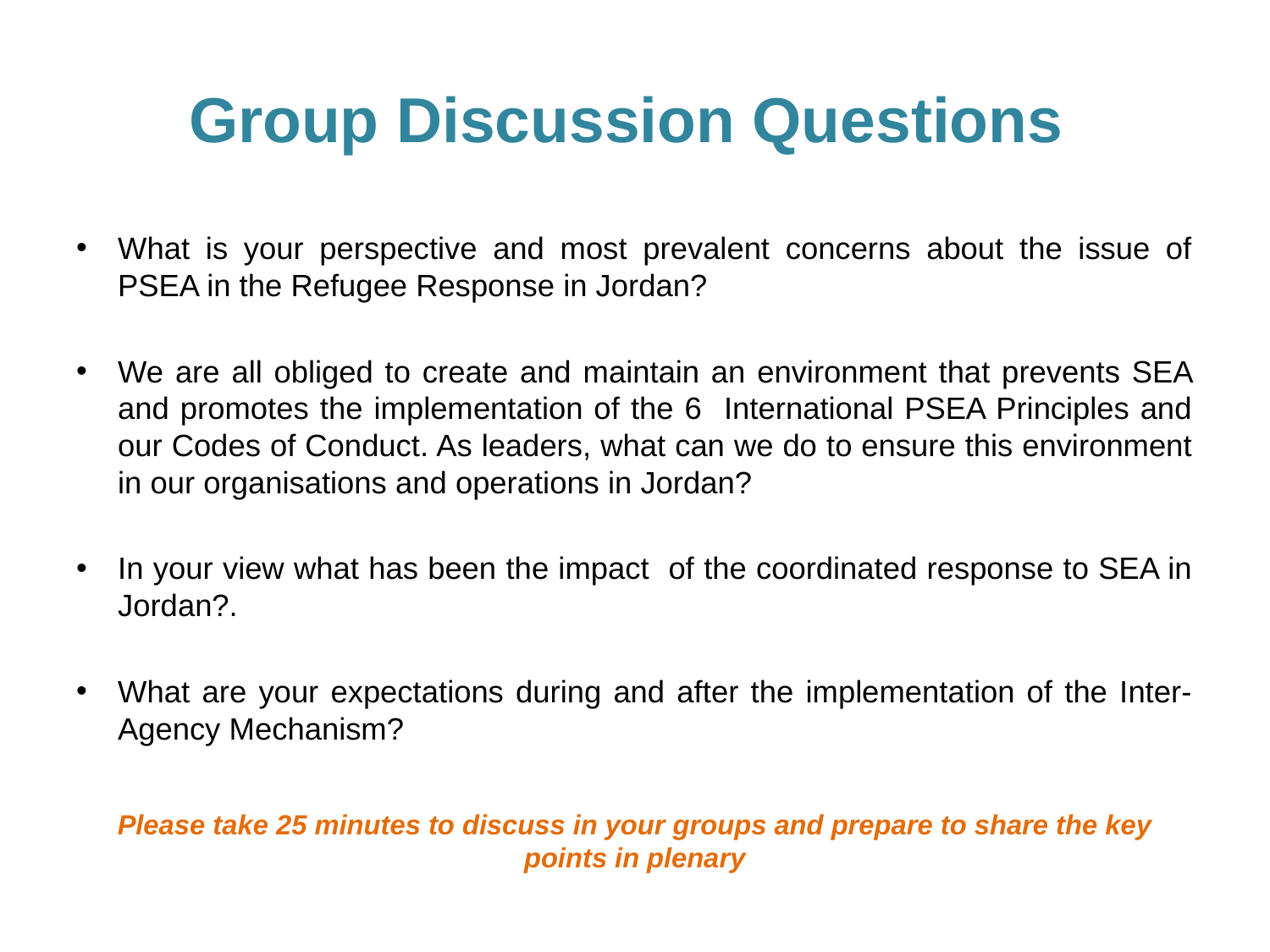

# Group Discussion Questions
What is your perspective and most prevalent concerns about the issue of PSEA in the Refugee Response in Jordan?

We are all obliged to create and maintain an environment that prevents SEA and promotes the implementation of the 6  International PSEA Principles and our Codes of Conduct. As leaders, what can we do to ensure this environment in our organisations and operations in Jordan?

In your view what has been the impact  of the coordinated response to SEA in Jordan?.

What are your expectations during and after the implementation of the Inter-Agency Mechanism?

Please take 25 minutes to discuss in your groups and prepare to share the key points in plenary